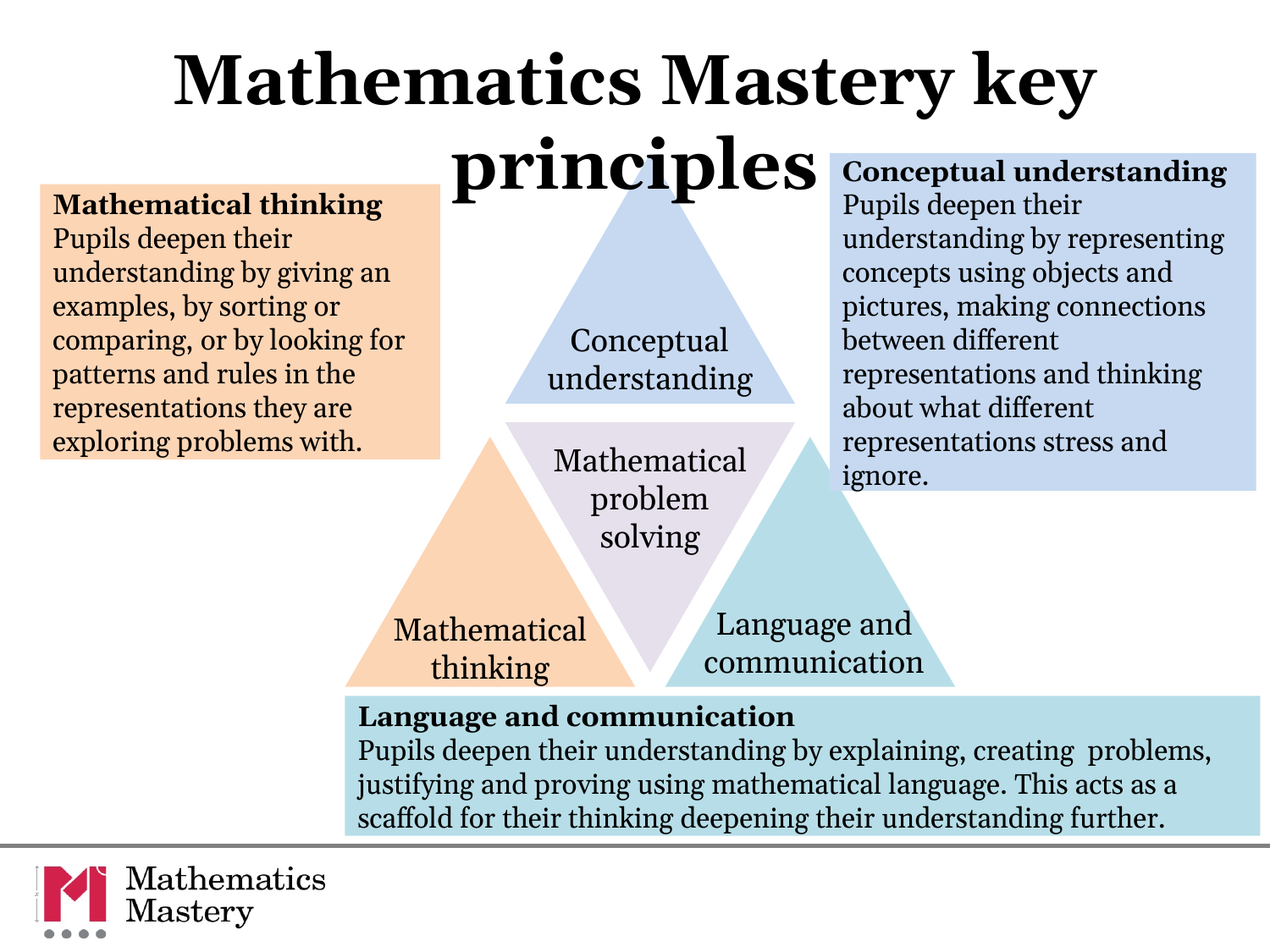

Mathematics Mastery key principles
Conceptual understanding
Pupils deepen their understanding by representing concepts using objects and pictures, making connections between different representations and thinking about what different representations stress and ignore.

Mathematical thinking
Pupils deepen their understanding by giving an examples, by sorting or comparing, or by looking for patterns and rules in the representations they are exploring problems with.
Conceptual understanding

Mathematical problem solving

Language and communication
Mathematical thinking
Language and communication
Pupils deepen their understanding by explaining, creating  problems, justifying and proving using mathematical language. This acts as a scaffold for their thinking deepening their understanding further.